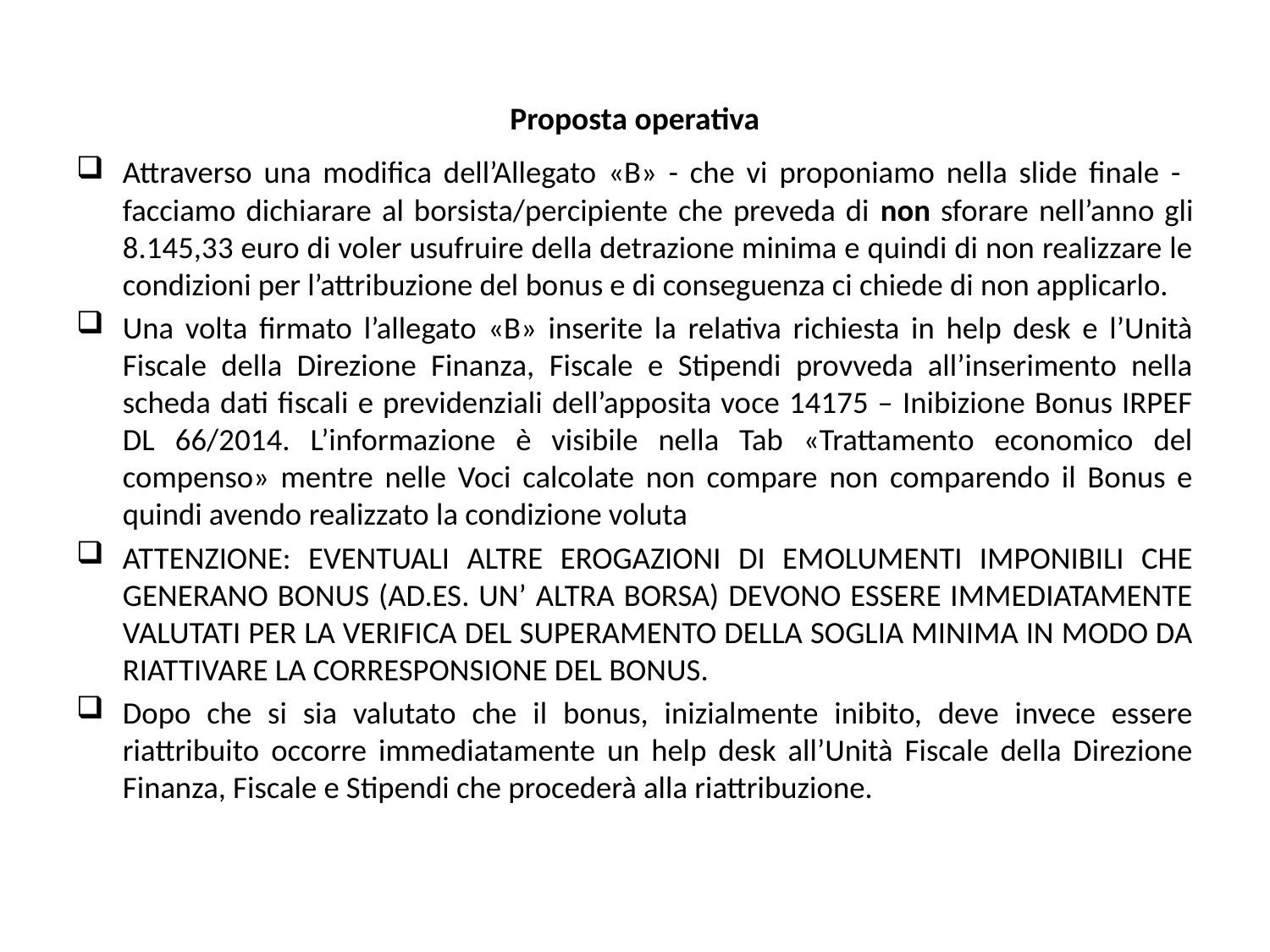

# Proposta operativa
Attraverso una modifica dell’Allegato «B» - che vi proponiamo nella slide finale -  facciamo dichiarare al borsista/percipiente che preveda di non sforare nell’anno gli 8.145,33 euro di voler usufruire della detrazione minima e quindi di non realizzare le condizioni per l’attribuzione del bonus e di conseguenza ci chiede di non applicarlo.
Una volta firmato l’allegato «B» inserite la relativa richiesta in help desk e l’Unità Fiscale della Direzione Finanza, Fiscale e Stipendi provveda all’inserimento nella scheda dati fiscali e previdenziali dell’apposita voce 14175 – Inibizione Bonus IRPEF DL 66/2014. L’informazione è visibile nella Tab «Trattamento economico del compenso» mentre nelle Voci calcolate non compare non comparendo il Bonus e quindi avendo realizzato la condizione voluta
ATTENZIONE: EVENTUALI ALTRE EROGAZIONI DI EMOLUMENTI IMPONIBILI CHE GENERANO BONUS (AD.ES. UN’ ALTRA BORSA) DEVONO ESSERE IMMEDIATAMENTE VALUTATI PER LA VERIFICA DEL SUPERAMENTO DELLA SOGLIA MINIMA IN MODO DA RIATTIVARE LA CORRESPONSIONE DEL BONUS.
Dopo che si sia valutato che il bonus, inizialmente inibito, deve invece essere riattribuito occorre immediatamente un help desk all’Unità Fiscale della Direzione Finanza, Fiscale e Stipendi che procederà alla riattribuzione.